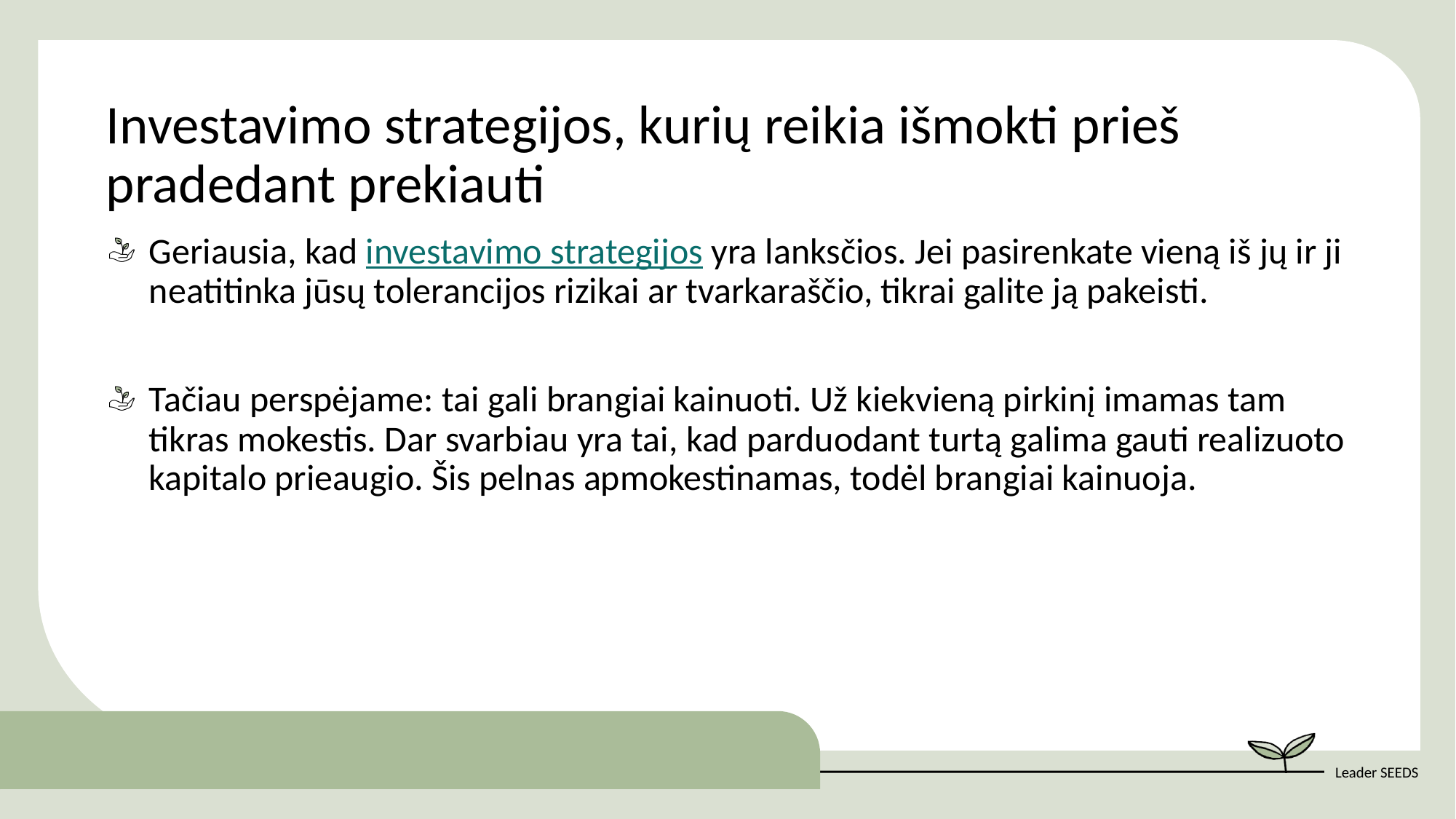

Investavimo strategijos, kurių reikia išmokti prieš pradedant prekiauti
Geriausia, kad investavimo strategijos yra lanksčios. Jei pasirenkate vieną iš jų ir ji neatitinka jūsų tolerancijos rizikai ar tvarkaraščio, tikrai galite ją pakeisti.

Tačiau perspėjame: tai gali brangiai kainuoti. Už kiekvieną pirkinį imamas tam tikras mokestis. Dar svarbiau yra tai, kad parduodant turtą galima gauti realizuoto kapitalo prieaugio. Šis pelnas apmokestinamas, todėl brangiai kainuoja.